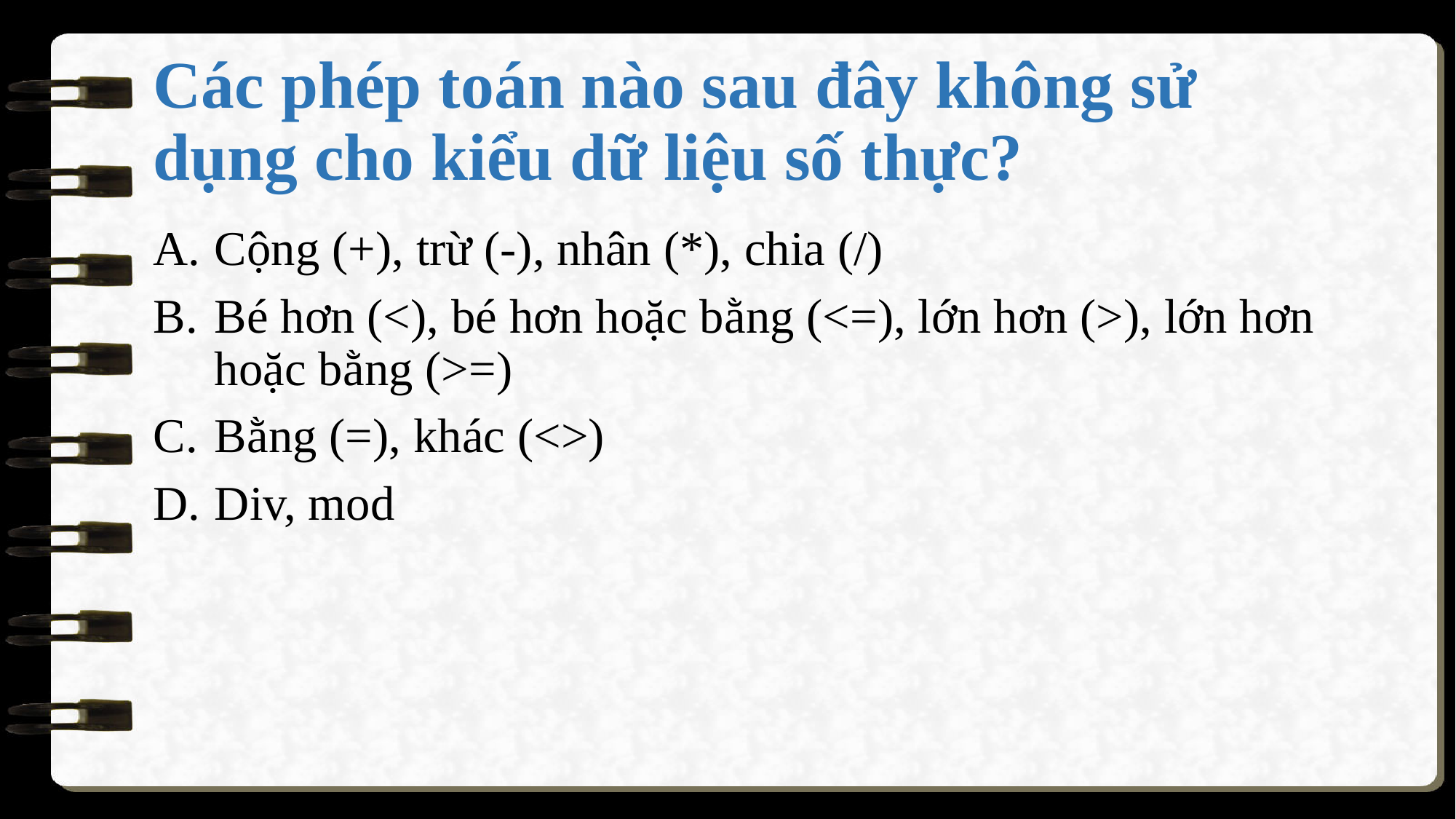

# Các phép toán nào sau đây không sử dụng cho kiểu dữ liệu số thực?
Cộng (+), trừ (-), nhân (*), chia (/)
Bé hơn (<), bé hơn hoặc bằng (<=), lớn hơn (>), lớn hơn hoặc bằng (>=)
Bằng (=), khác (<>)
Div, mod